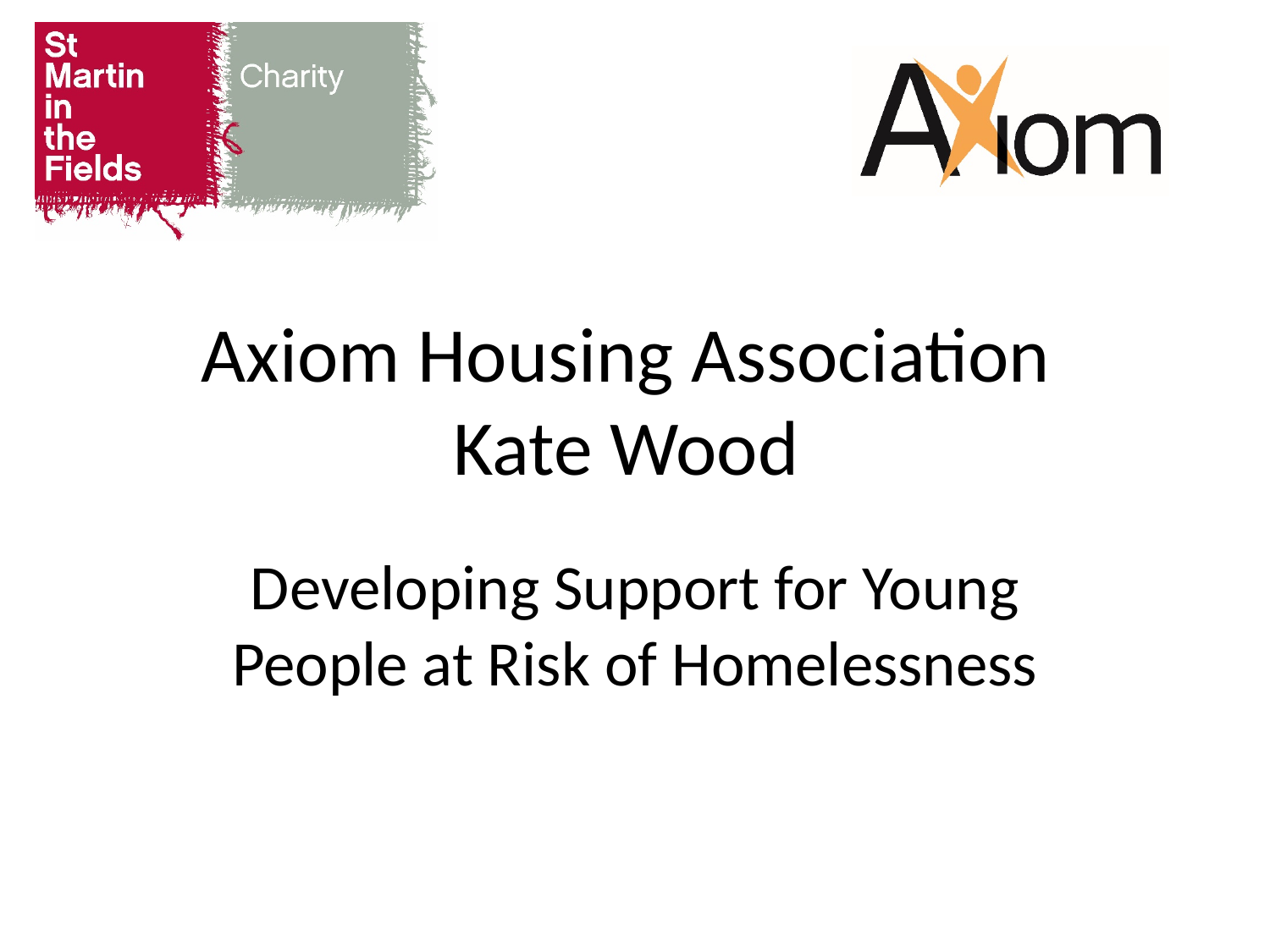

# Axiom Housing Association Kate Wood
Developing Support for Young People at Risk of Homelessness